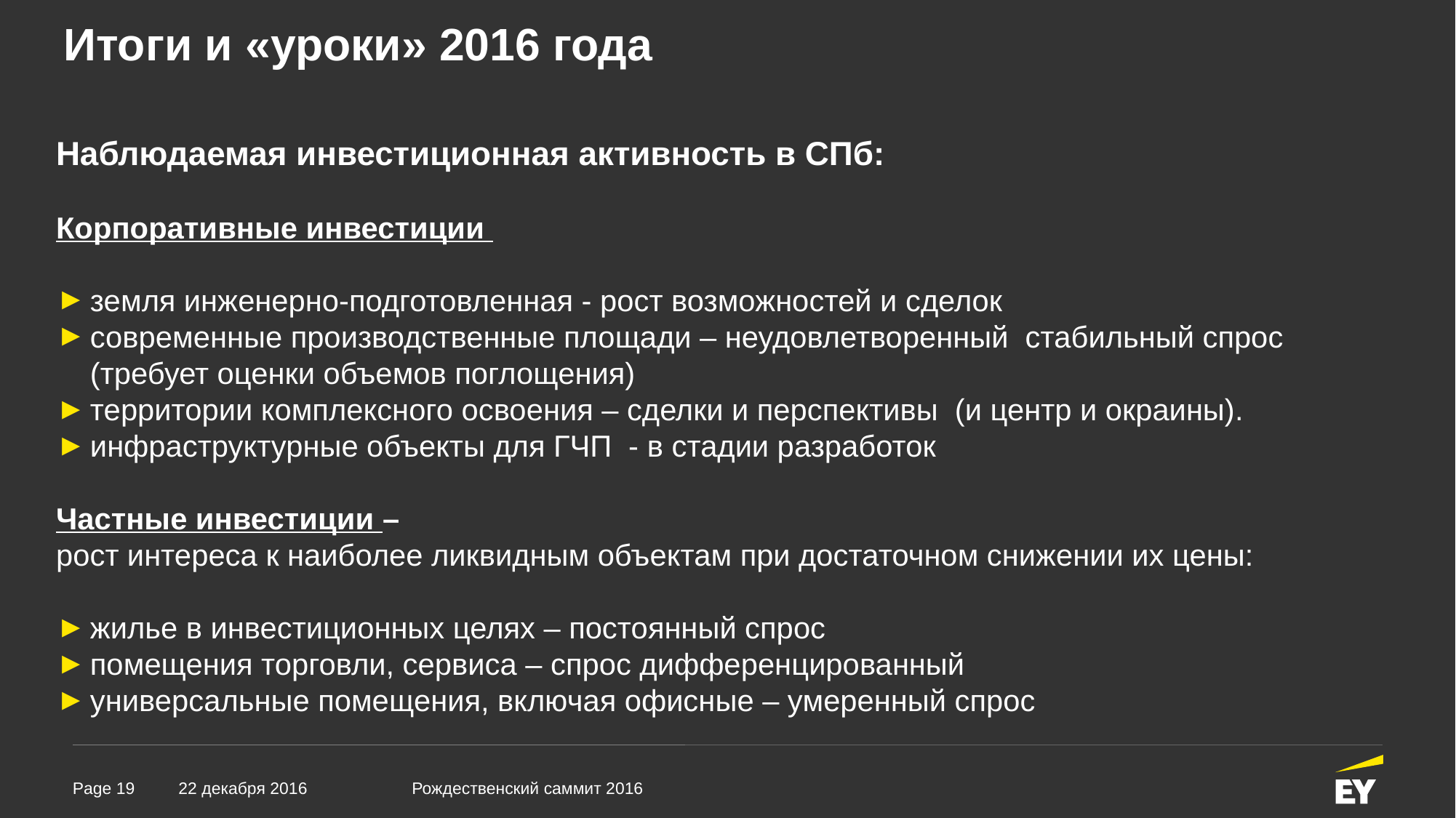

# Итоги и «уроки» 2016 года
Наблюдаемая инвестиционная активность в СПб:

Корпоративные инвестиции

земля инженерно-подготовленная - рост возможностей и сделок
современные производственные площади – неудовлетворенный  стабильный спрос  (требует оценки объемов поглощения)
территории комплексного освоения – сделки и перспективы  (и центр и окраины).
инфраструктурные объекты для ГЧП  - в стадии разработок

Частные инвестиции –
рост интереса к наиболее ликвидным объектам при достаточном снижении их цены:

жилье в инвестиционных целях – постоянный спрос
помещения торговли, сервиса – спрос дифференцированный
универсальные помещения, включая офисные – умеренный спрос
22 декабря 2016
Рождественский саммит 2016